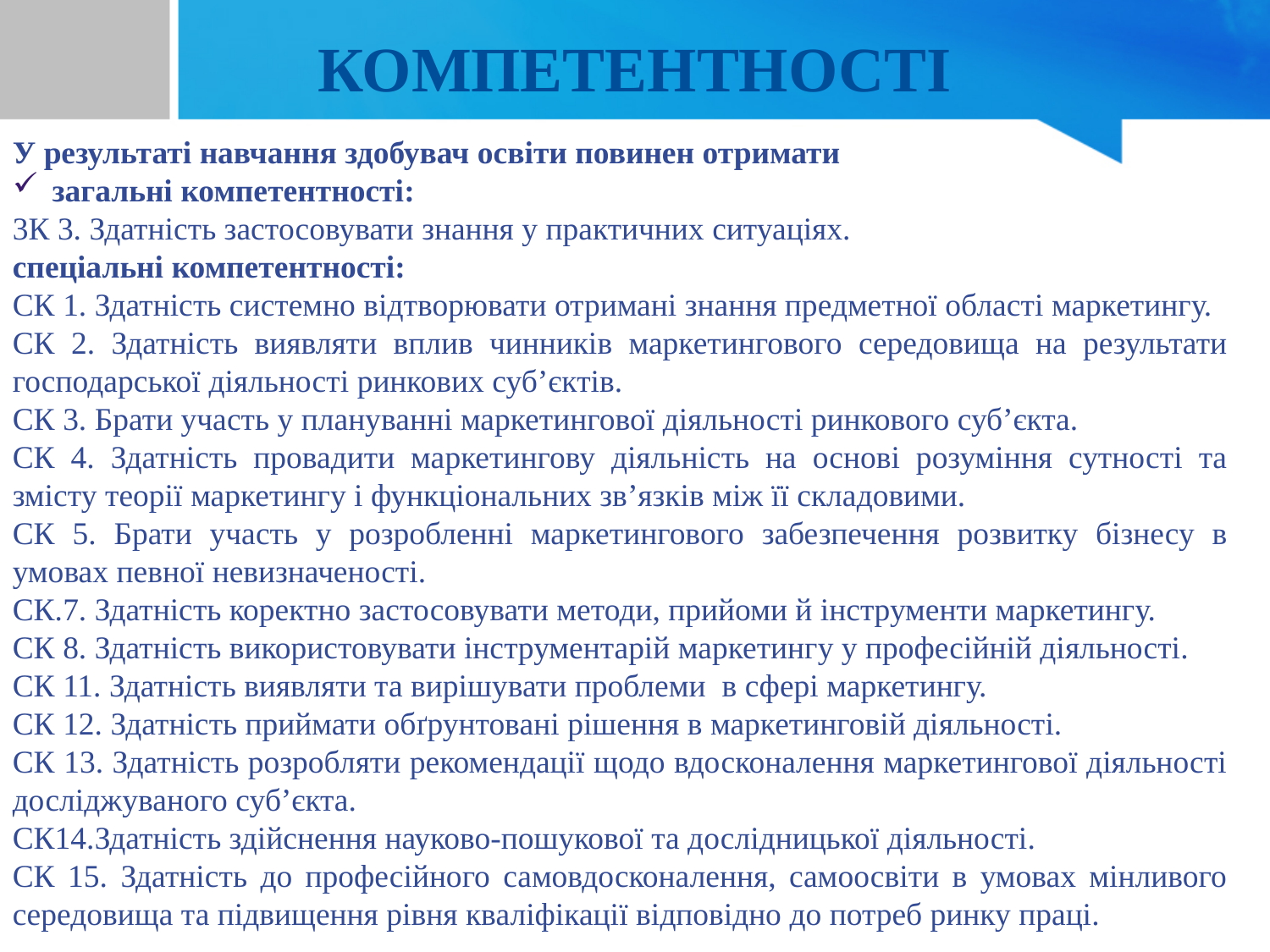

# КОМПЕТЕНТНОСТІ
У результаті навчання здобувач освіти повинен отримати
загальні компетентності:
3К 3. Здатність застосовувати знання у практичних ситуаціях.
спеціальні компетентності:
СК 1. Здатність системно відтворювати отримані знання предметної області маркетингу.
СК 2. Здатність виявляти вплив чинників маркетингового середовища на результати господарської діяльності ринкових суб’єктів.
СК 3. Брати участь у плануванні маркетингової діяльності ринкового суб’єкта.
СК 4. Здатність провадити маркетингову діяльність на основі розуміння сутності та змісту теорії маркетингу і функціональних зв’язків між її складовими.
СК 5. Брати участь у розробленні маркетингового забезпечення розвитку бізнесу в умовах певної невизначеності.
СК.7. Здатність коректно застосовувати методи, прийоми й інструменти маркетингу.
СК 8. Здатність використовувати інструментарій маркетингу у професійній діяльності.
СК 11. Здатність виявляти та вирішувати проблеми  в сфері маркетингу.
СК 12. Здатність приймати обґрунтовані рішення в маркетинговій діяльності.
СК 13. Здатність розробляти рекомендації щодо вдосконалення маркетингової діяльності досліджуваного суб’єкта.
СК14.Здатність здійснення науково-пошукової та дослідницької діяльності.
СК 15. Здатність до професійного самовдосконалення, самоосвіти в умовах мінливого середовища та підвищення рівня кваліфікації відповідно до потреб ринку праці.